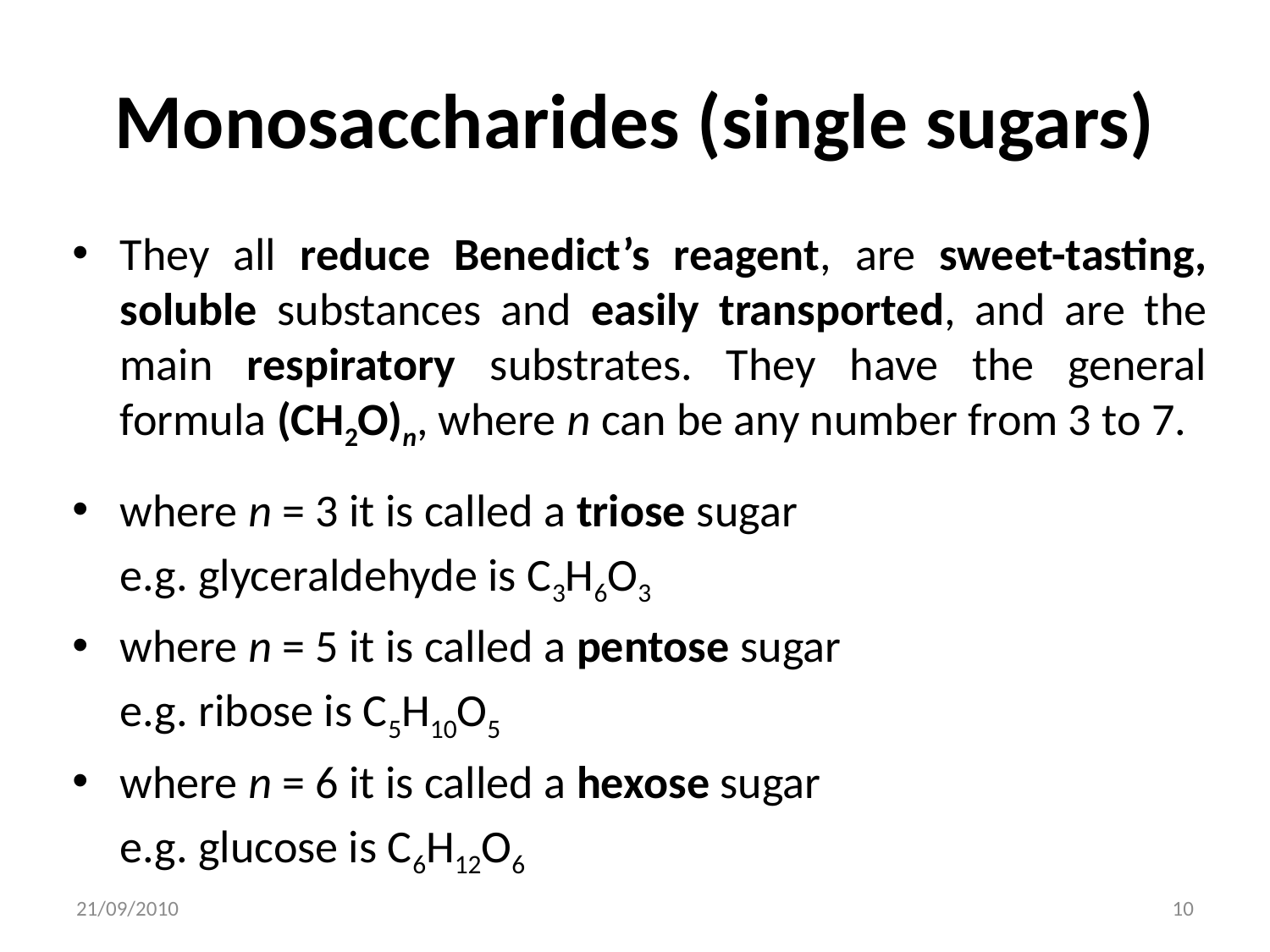

# Monosaccharides (single sugars)
They all reduce Benedict’s reagent, are sweet-tasting, soluble substances and easily transported, and are the main respiratory substrates. They have the general formula (CH2O)n, where n can be any number from 3 to 7.

where n = 3 it is called a triose sugar
	e.g. glyceraldehyde is C3H6O3
where n = 5 it is called a pentose sugar
	e.g. ribose is C5H10O5
where n = 6 it is called a hexose sugar
	e.g. glucose is C6H12O6
21/09/2010
10